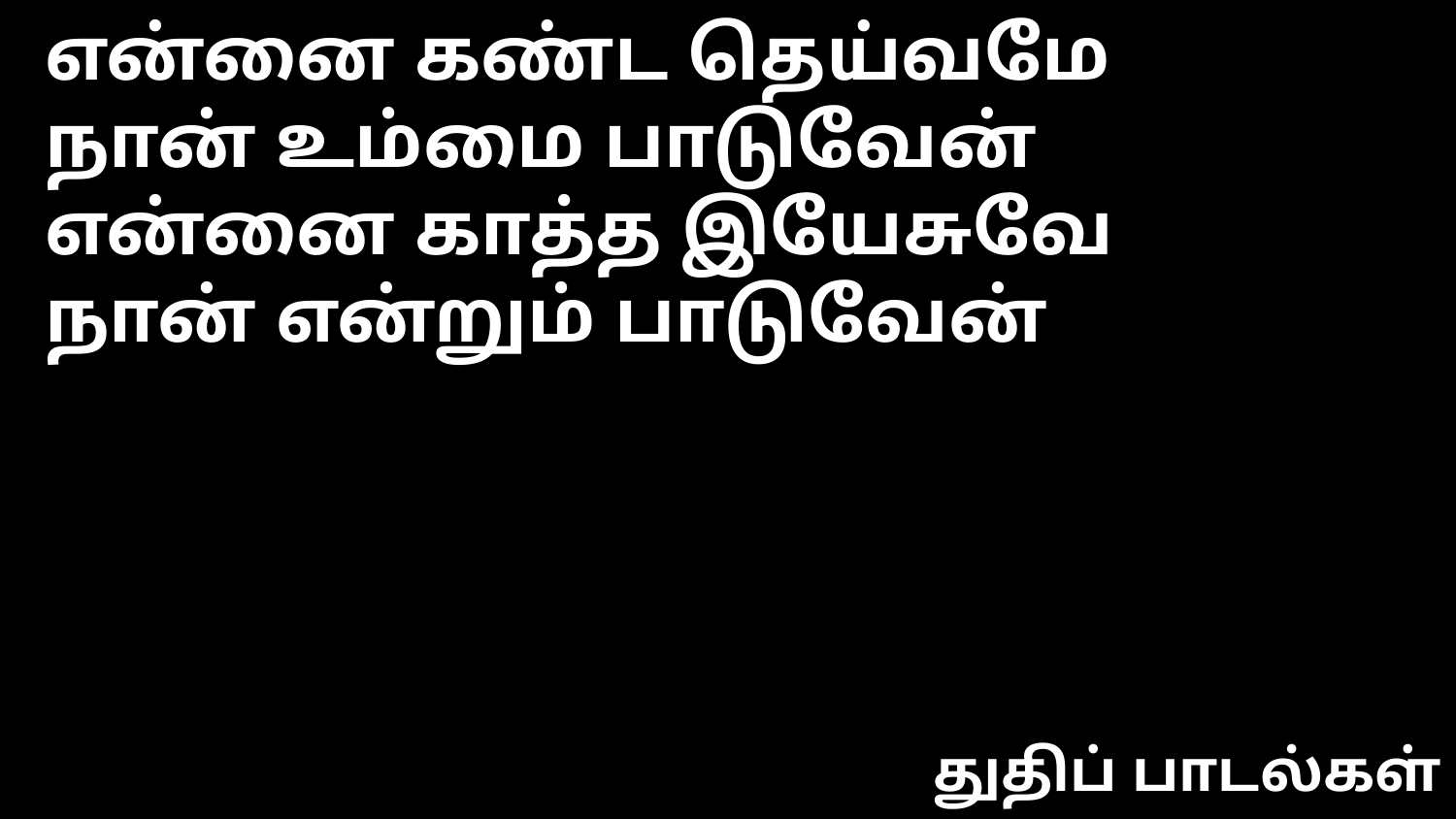

என்னை கண்ட தெய்வமே
நான் உம்மை பாடுவேன்
என்னை காத்த இயேசுவே
நான் என்றும் பாடுவேன்

துதிப் பாடல்கள்